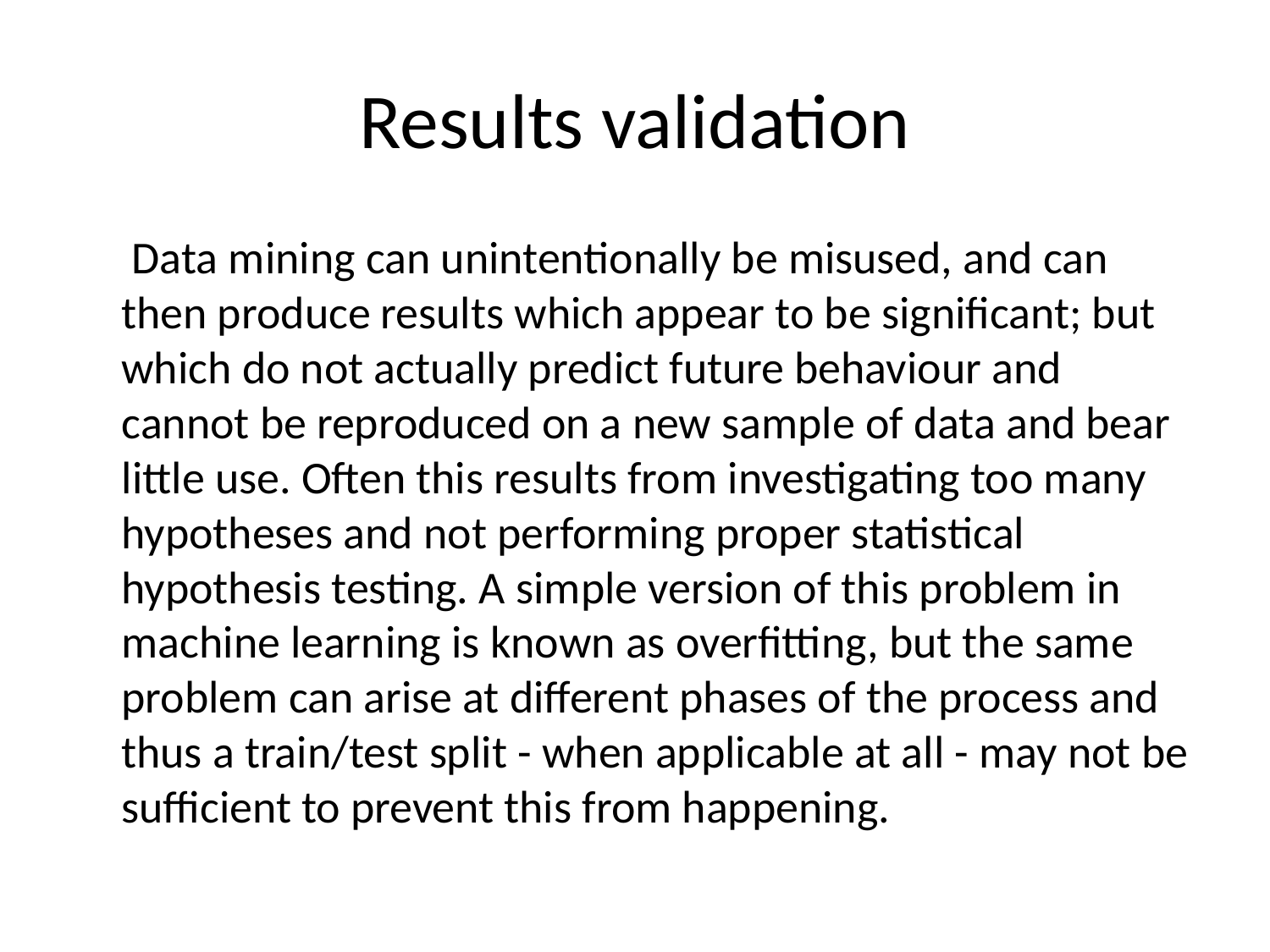

# Results validation
	 Data mining can unintentionally be misused, and can then produce results which appear to be significant; but which do not actually predict future behaviour and cannot be reproduced on a new sample of data and bear little use. Often this results from investigating too many hypotheses and not performing proper statistical hypothesis testing. A simple version of this problem in machine learning is known as overfitting, but the same problem can arise at different phases of the process and thus a train/test split - when applicable at all - may not be sufficient to prevent this from happening.